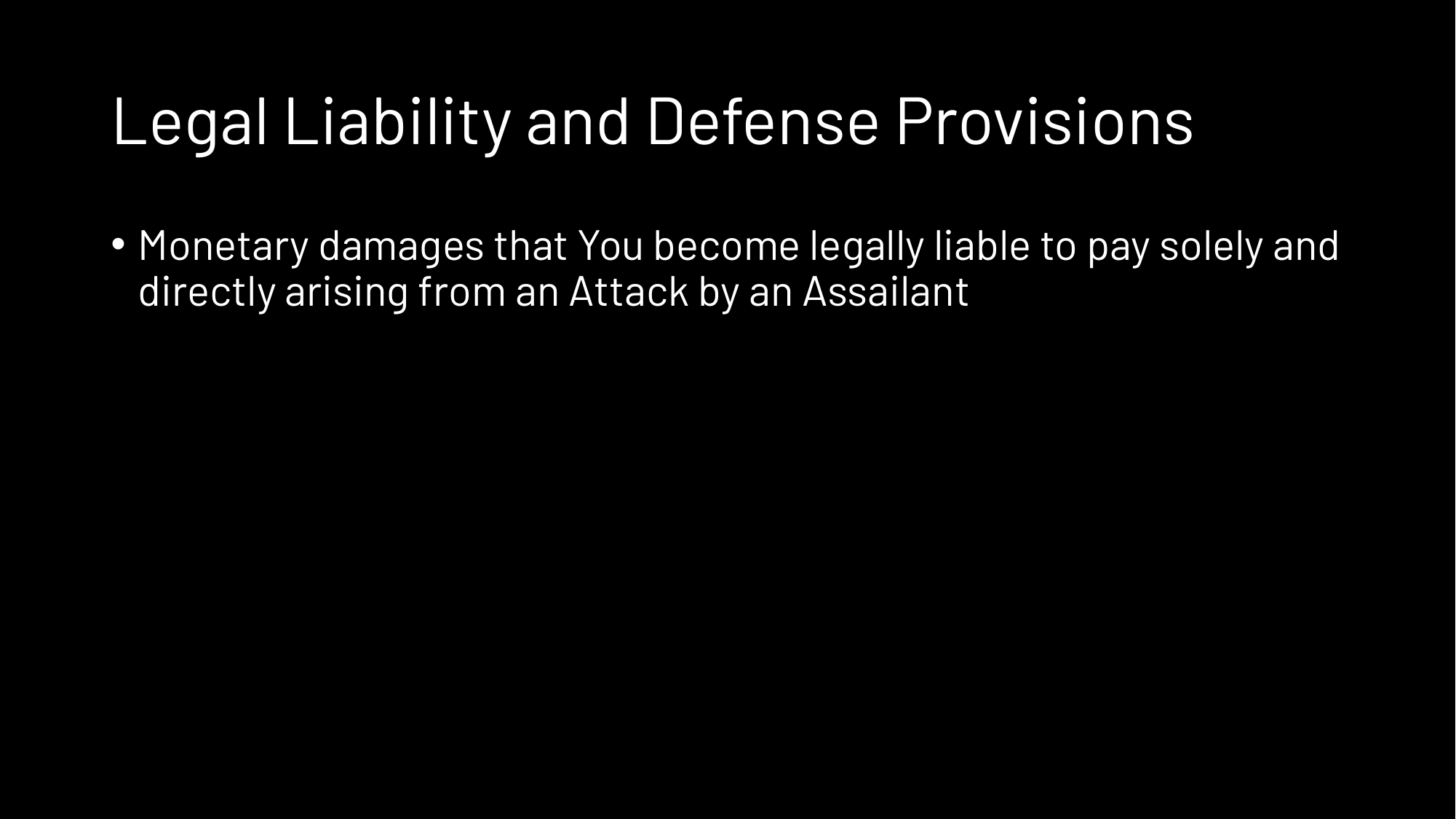

# Legal Liability and Defense Provisions
Monetary damages that You become legally liable to pay solely and directly arising from an Attack by an Assailant